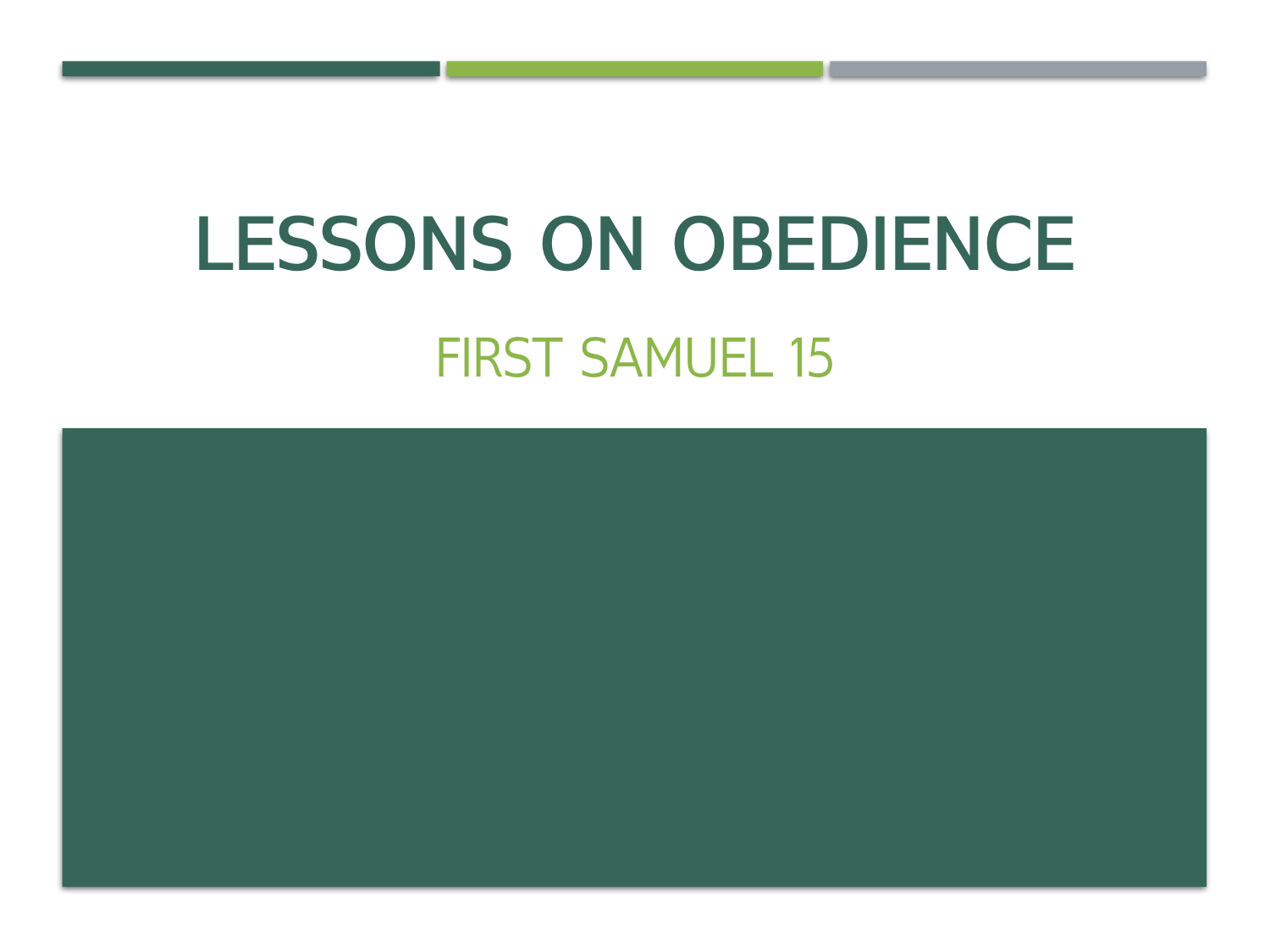

# Lessons on Obedience
First Samuel 15